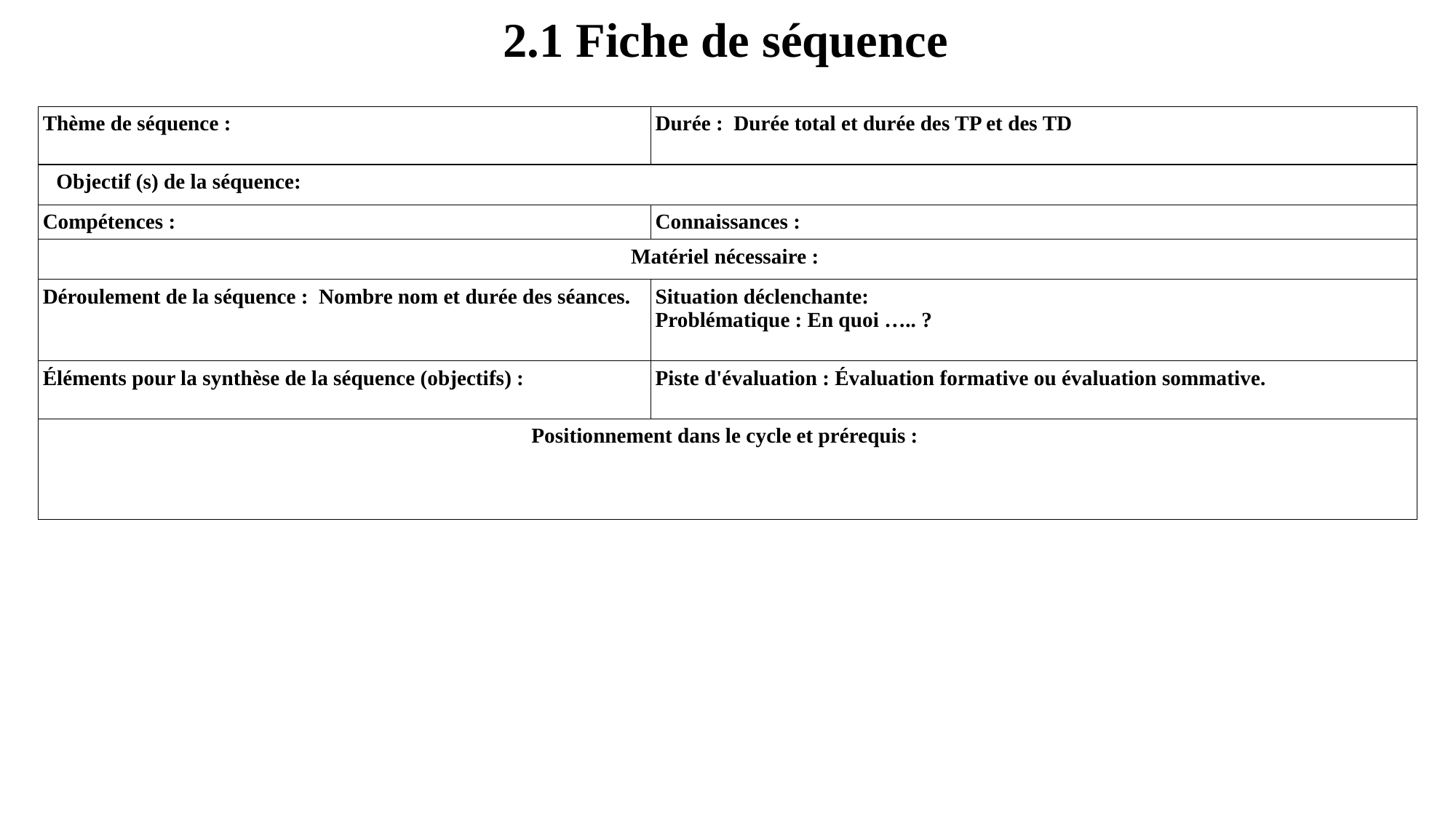

# 2.1 Fiche de séquence

| Thème de séquence : | Durée : Durée total et durée des TP et des TD |
| --- | --- |
| Objectif (s) de la séquence: |  |
| Compétences : | Connaissances : |
| Matériel nécessaire : |  |
| Déroulement de la séquence : Nombre nom et durée des séances. | Situation déclenchante: Problématique : En quoi ….. ? |
| Éléments pour la synthèse de la séquence (objectifs) : | Piste d'évaluation : Évaluation formative ou évaluation sommative. |
| Positionnement dans le cycle et prérequis : |  |